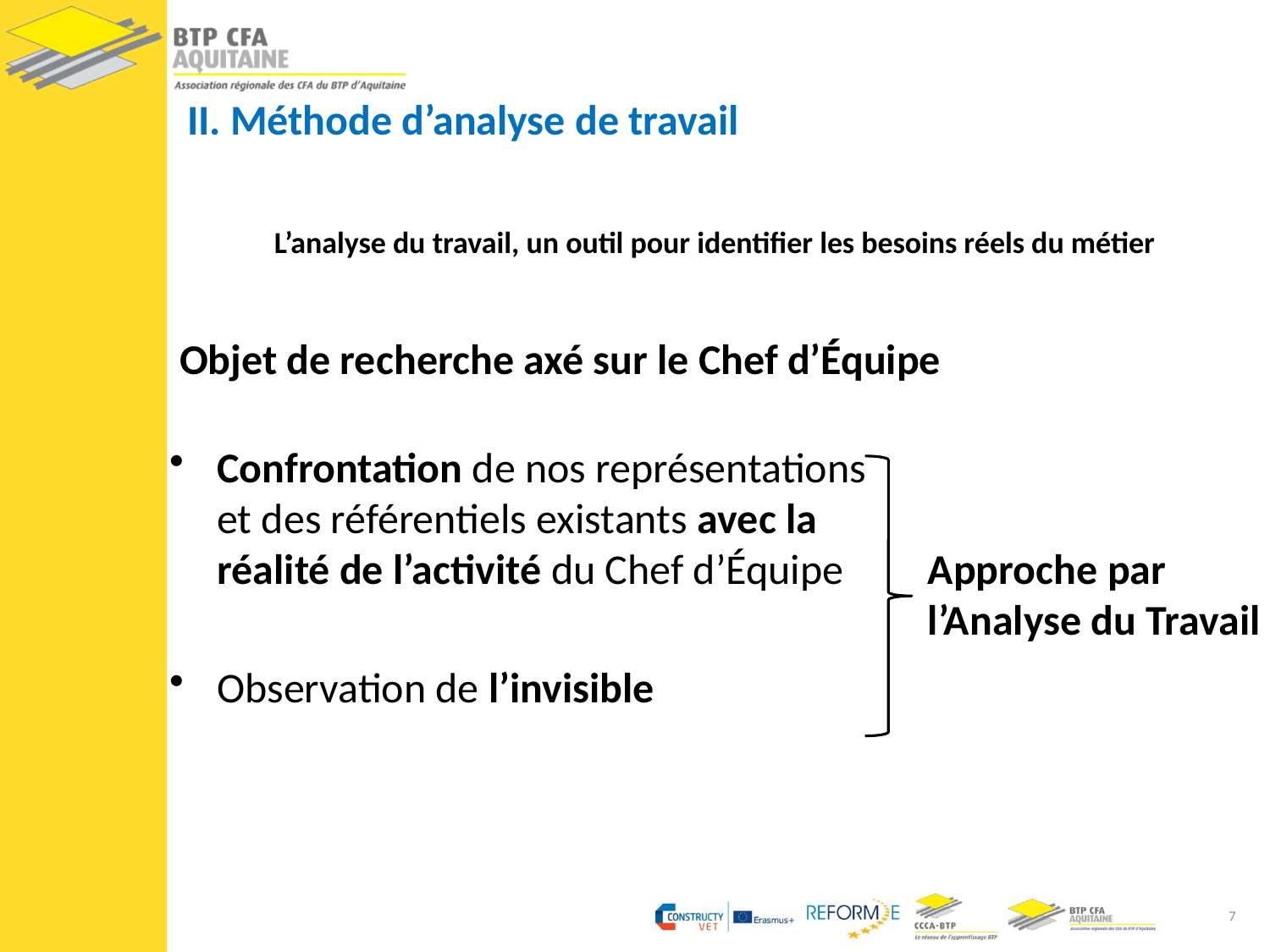

II. Méthode d’analyse de travail
# L’analyse du travail, un outil pour identifier les besoins réels du métier
Objet de recherche axé sur le Chef d’Équipe

Confrontation de nos représentations et des référentiels existants avec la réalité de l’activité du Chef d’Équipe

Observation de l’invisible

Approche par l’Analyse du Travail